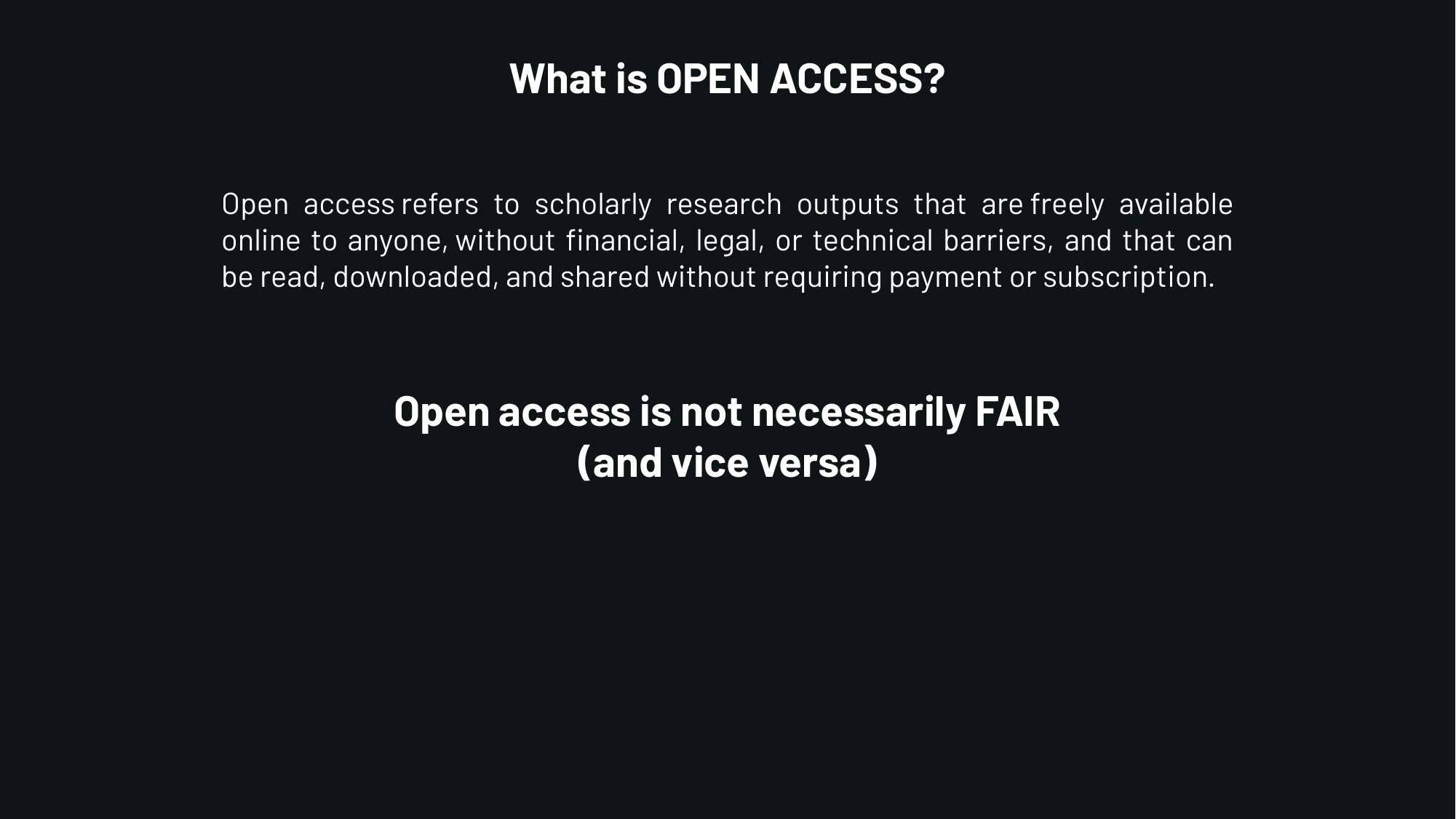

What is OPEN ACCESS?
Open access refers to scholarly research outputs that are freely available online to anyone, without financial, legal, or technical barriers, and that can be read, downloaded, and shared without requiring payment or subscription.
Open access is not necessarily FAIR
(and vice versa)